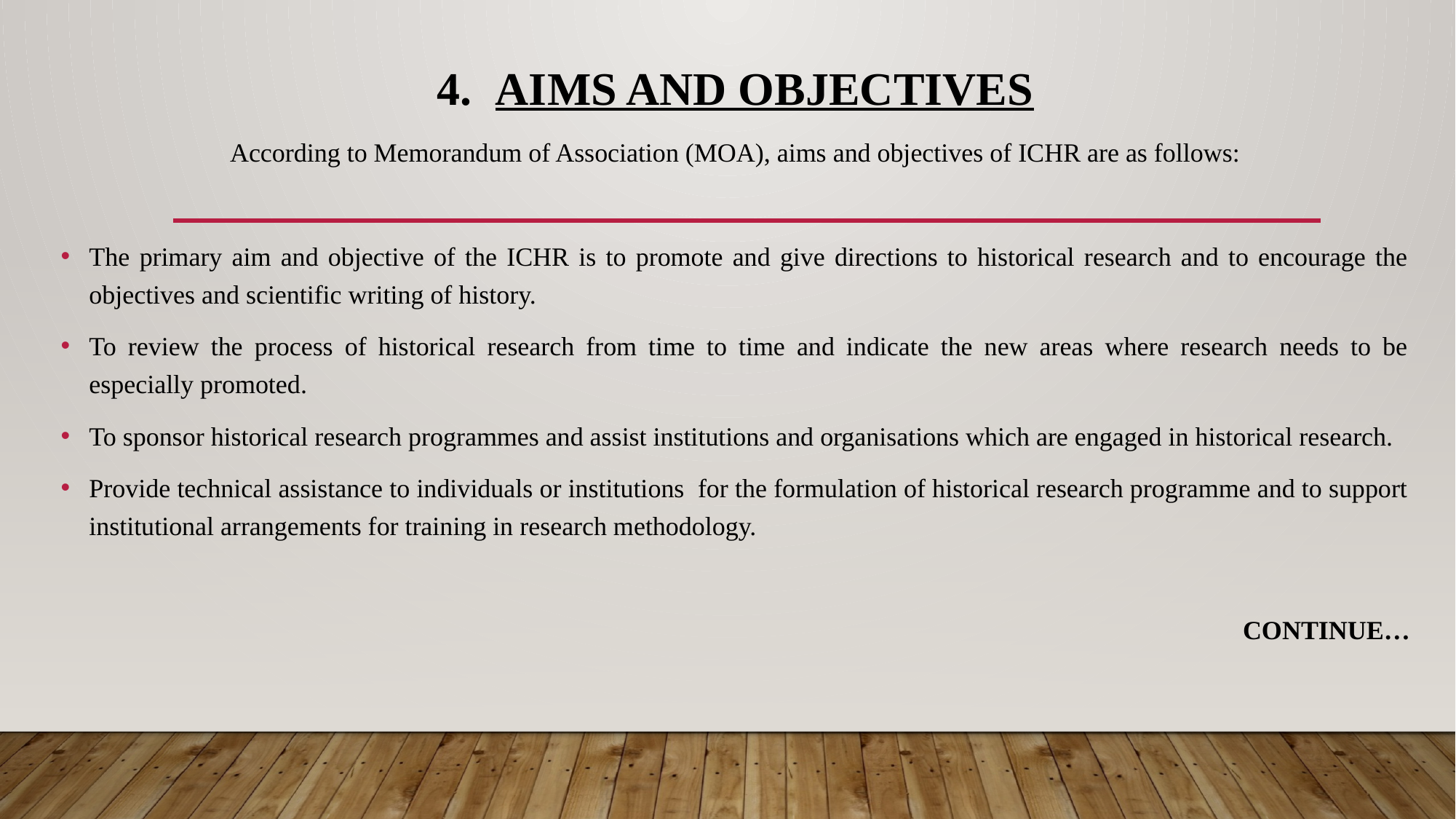

4.  AIMS AND OBJECTIVES
According to Memorandum of Association (MOA), aims and objectives of ICHR are as follows:

The primary aim and objective of the ICHR is to promote and give directions to historical research and to encourage the objectives and scientific writing of history.
To review the process of historical research from time to time and indicate the new areas where research needs to be especially promoted.
To sponsor historical research programmes and assist institutions and organisations which are engaged in historical research.
Provide technical assistance to individuals or institutions  for the formulation of historical research programme and to support institutional arrangements for training in research methodology.

CONTINUE…